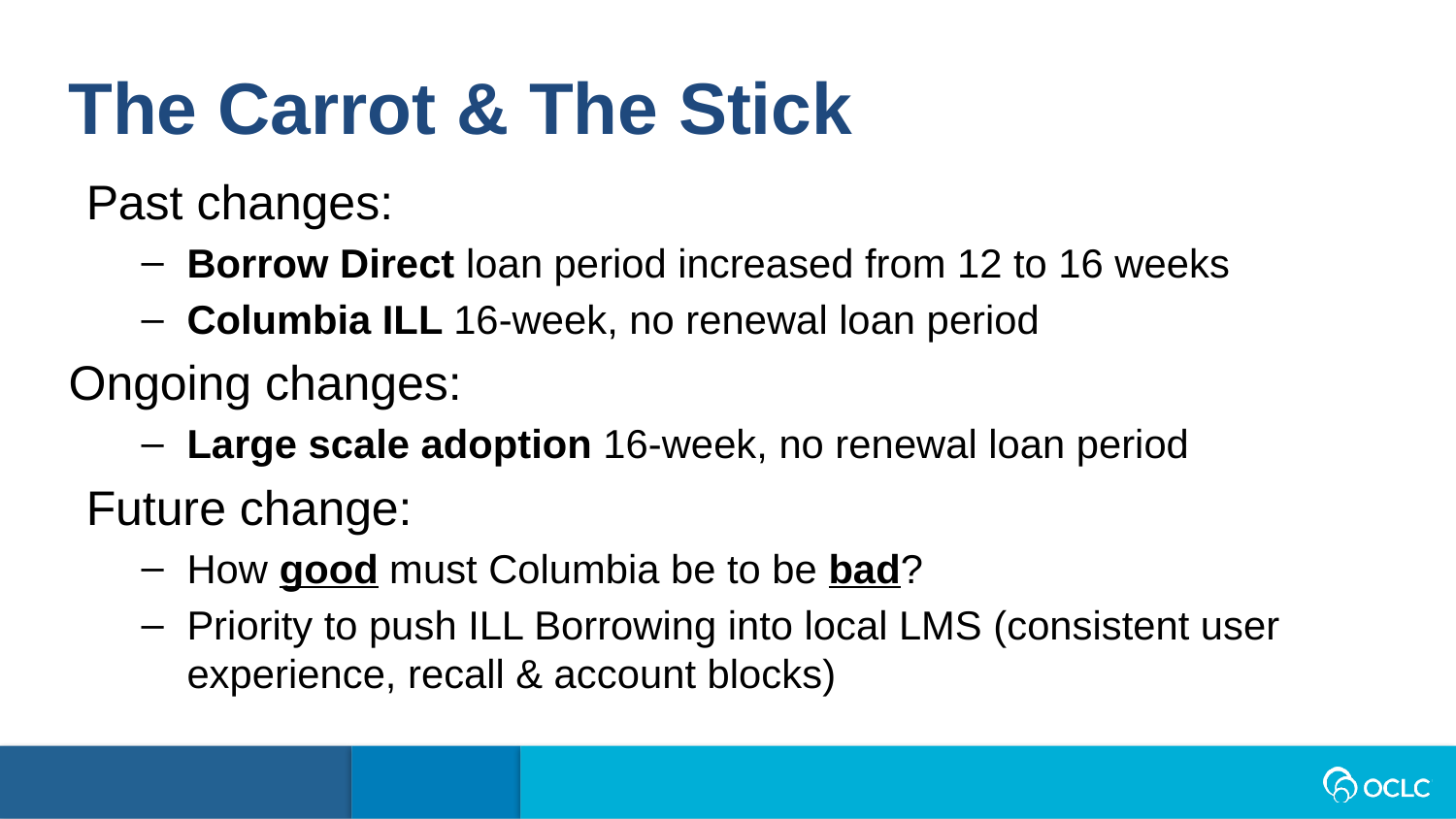

The Carrot & The Stick

Past changes:
Borrow Direct loan period increased from 12 to 16 weeks
Columbia ILL 16-week, no renewal loan period
Ongoing changes:
Large scale adoption 16-week, no renewal loan period
Future change:
How good must Columbia be to be bad?
Priority to push ILL Borrowing into local LMS (consistent user experience, recall & account blocks)